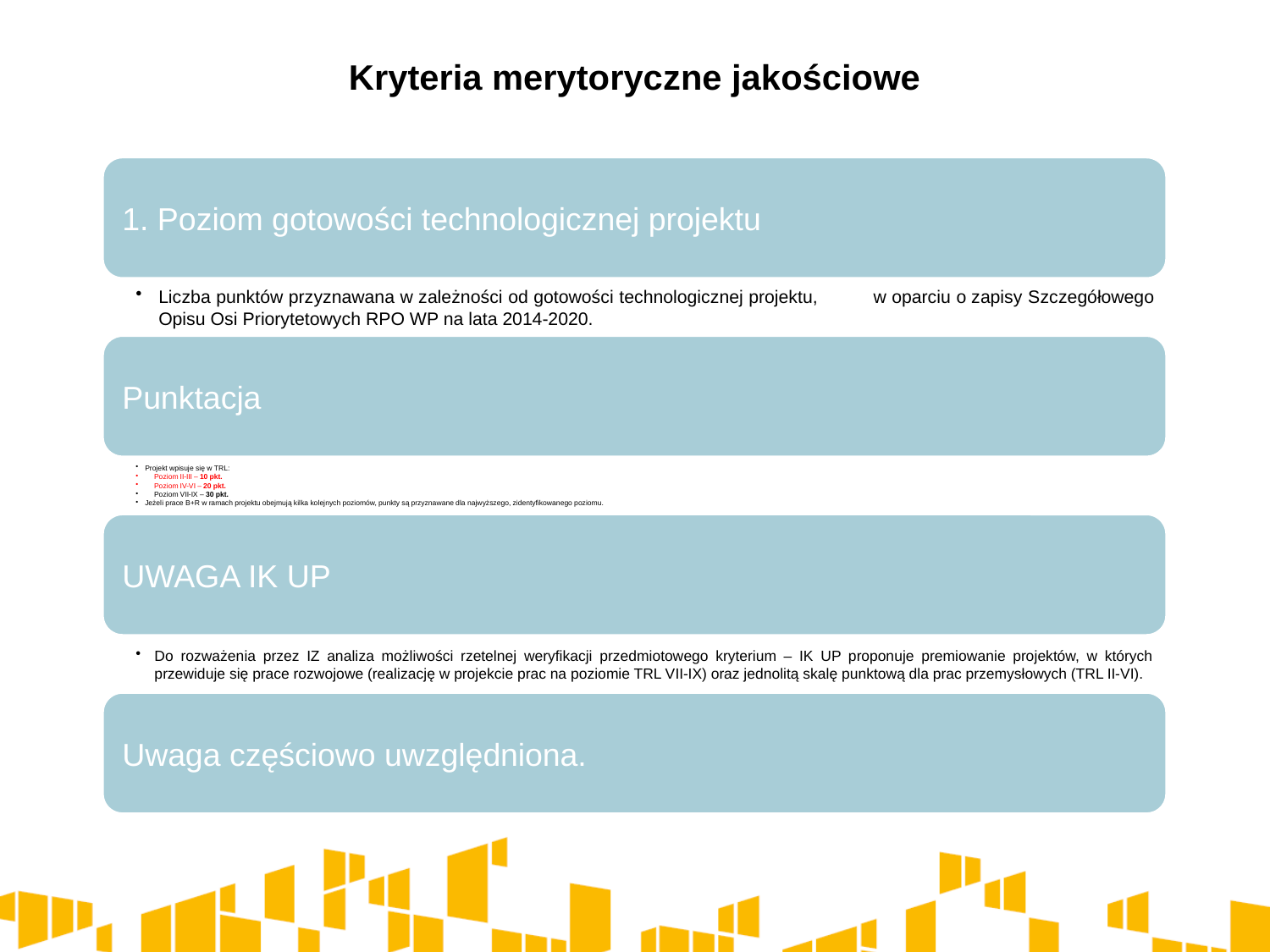

# Kryteria merytoryczne jakościowe
1. Poziom gotowości technologicznej projektu
Punktacja
Projekt wpisuje się w TRL:
Poziom II-III – 10 pkt.
Poziom IV-VI – 20 pkt.
Poziom VII-IX – 30 pkt.
Jeżeli prace B+R w ramach projektu obejmują kilka kolejnych poziomów, punkty są przyznawane dla najwyższego, zidentyfikowanego poziomu.
UWAGA IK UP
Do rozważenia przez IZ analiza możliwości rzetelnej weryfikacji przedmiotowego kryterium – IK UP proponuje premiowanie projektów, w których przewiduje się prace rozwojowe (realizację w projekcie prac na poziomie TRL VII-IX) oraz jednolitą skalę punktową dla prac przemysłowych (TRL II-VI).
Uwaga częściowo uwzględniona.